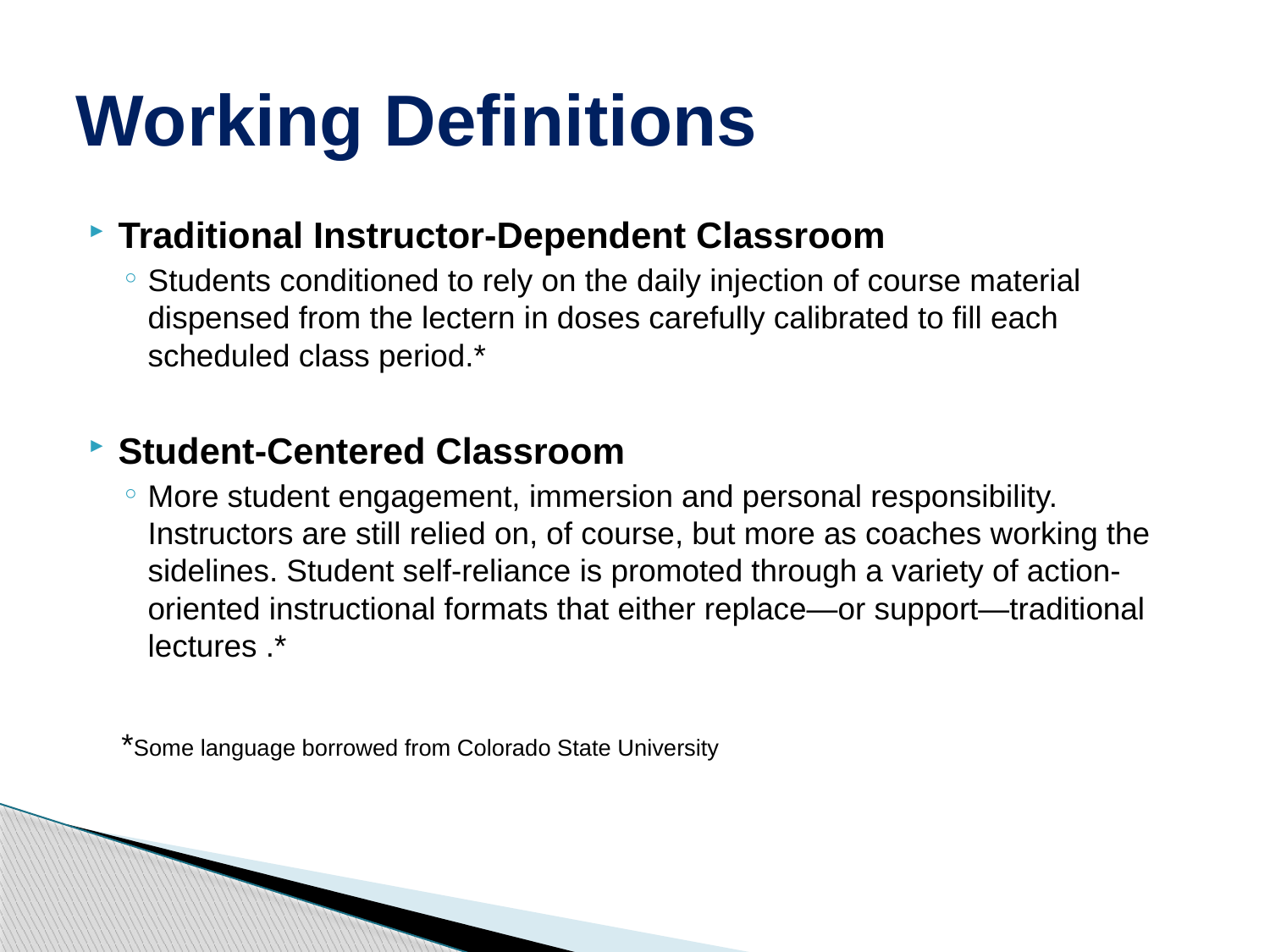

# Working Definitions
Traditional Instructor-Dependent Classroom
Students conditioned to rely on the daily injection of course material dispensed from the lectern in doses carefully calibrated to fill each scheduled class period.*

Student-Centered Classroom
More student engagement, immersion and personal responsibility. Instructors are still relied on, of course, but more as coaches working the sidelines. Student self-reliance is promoted through a variety of action-oriented instructional formats that either replace—or support—traditional lectures .*

*Some language borrowed from Colorado State University